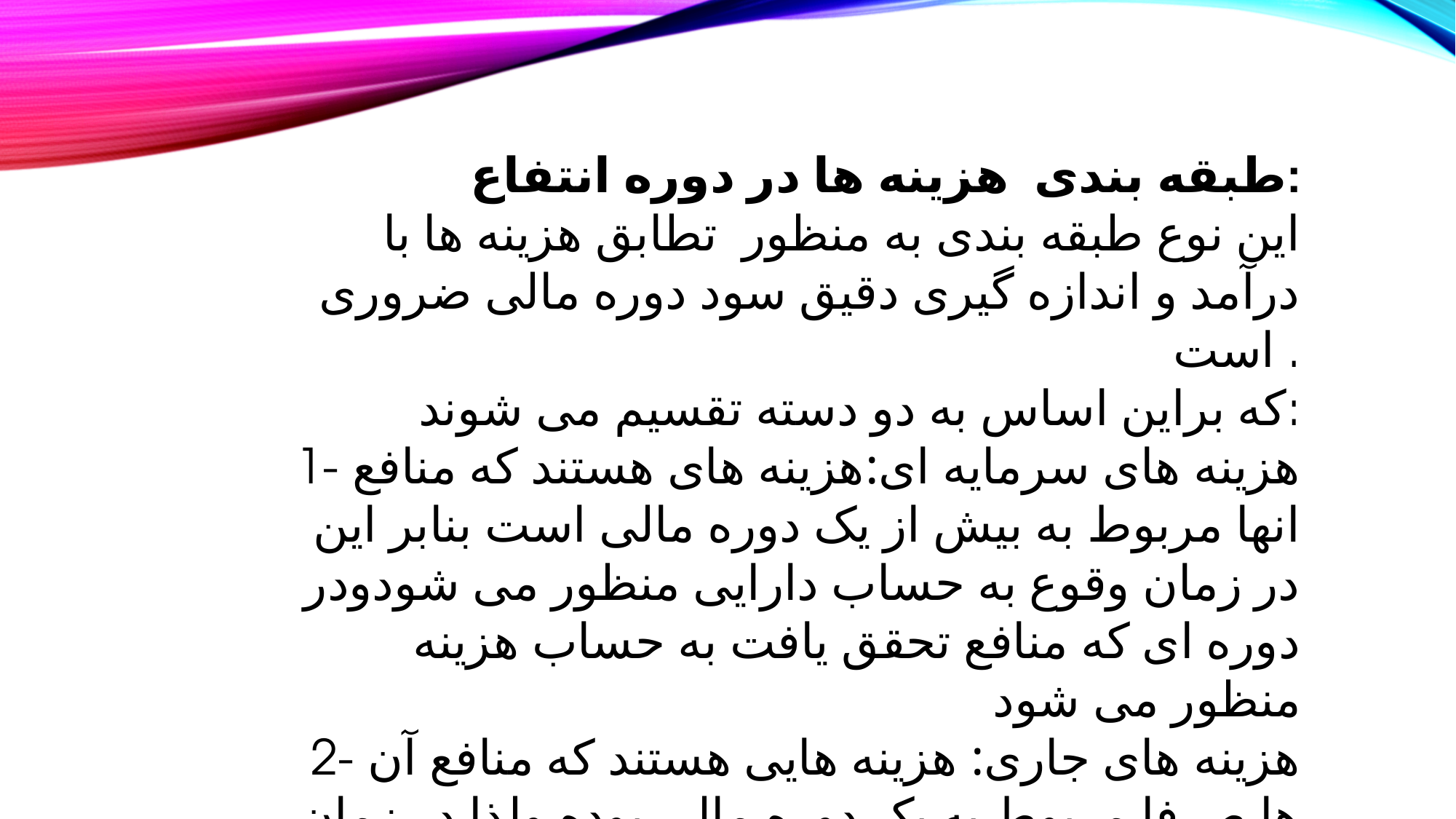

طبقه بندی  هزینه ها در دوره انتفاع:
 این نوع طبقه بندی به منظور  تطابق هزینه ها با درآمد و اندازه گیری دقیق سود دوره مالی ضروری است .
که براین اساس به دو دسته تقسیم می شوند:
1- هزینه های سرمایه ای:هزینه های هستند که منافع انها مربوط به بیش از یک دوره مالی است بنابر این در زمان وقوع به حساب دارایی منظور می شودودر دوره ای که منافع تحقق یافت به حساب هزینه منظور می شود
2- هزینه های جاری: هزینه هایی هستند که منافع آن ها صرفا مربوط به یک دوره مالی بوده ولذا در زمان وقوع به عنوان هزینه دوره ثبت میشود